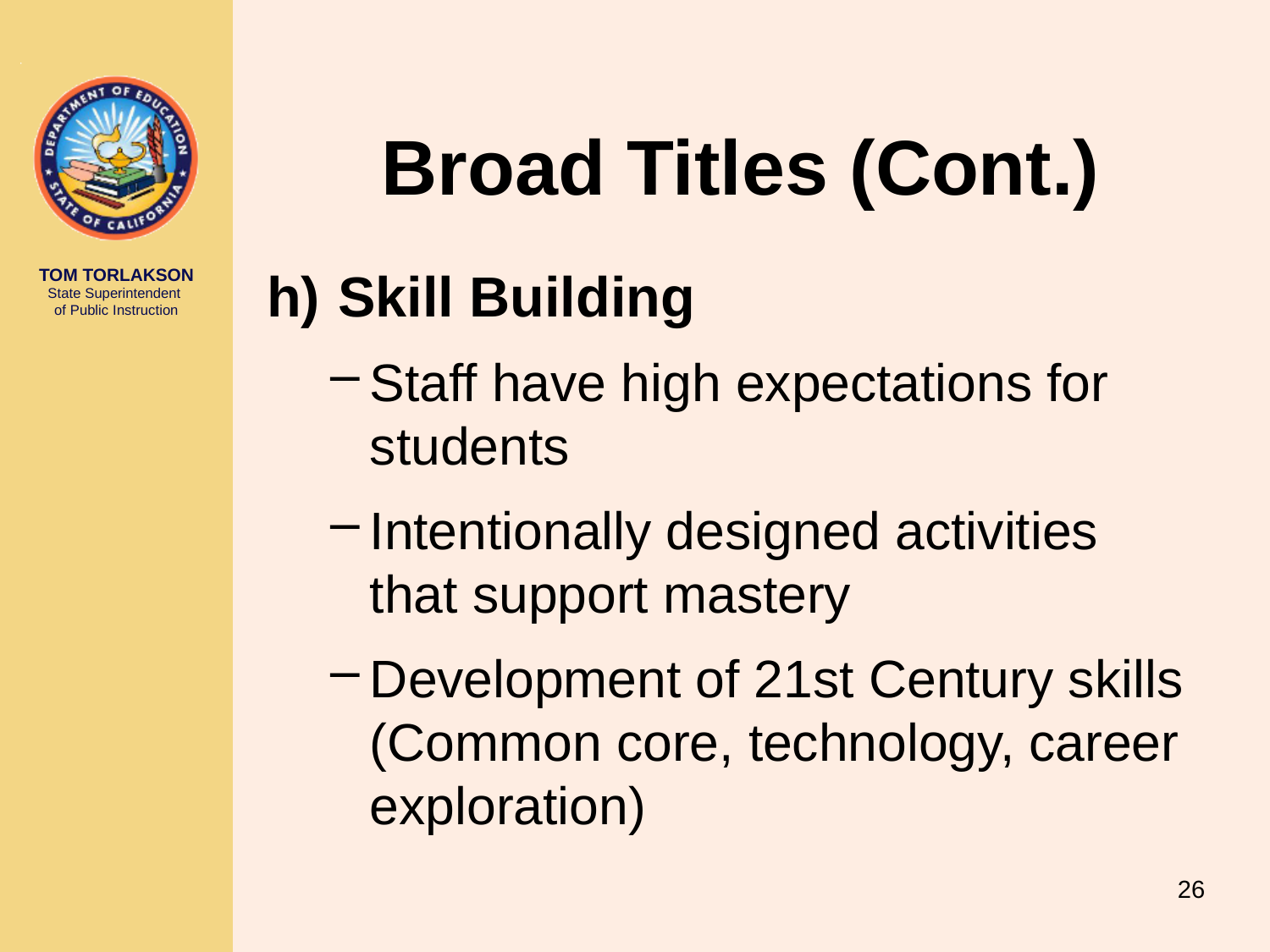

# Broad Titles (Cont.)
Skill Building
Staff have high expectations for students
Intentionally designed activities that support mastery
Development of 21st Century skills (Common core, technology, career exploration)

26